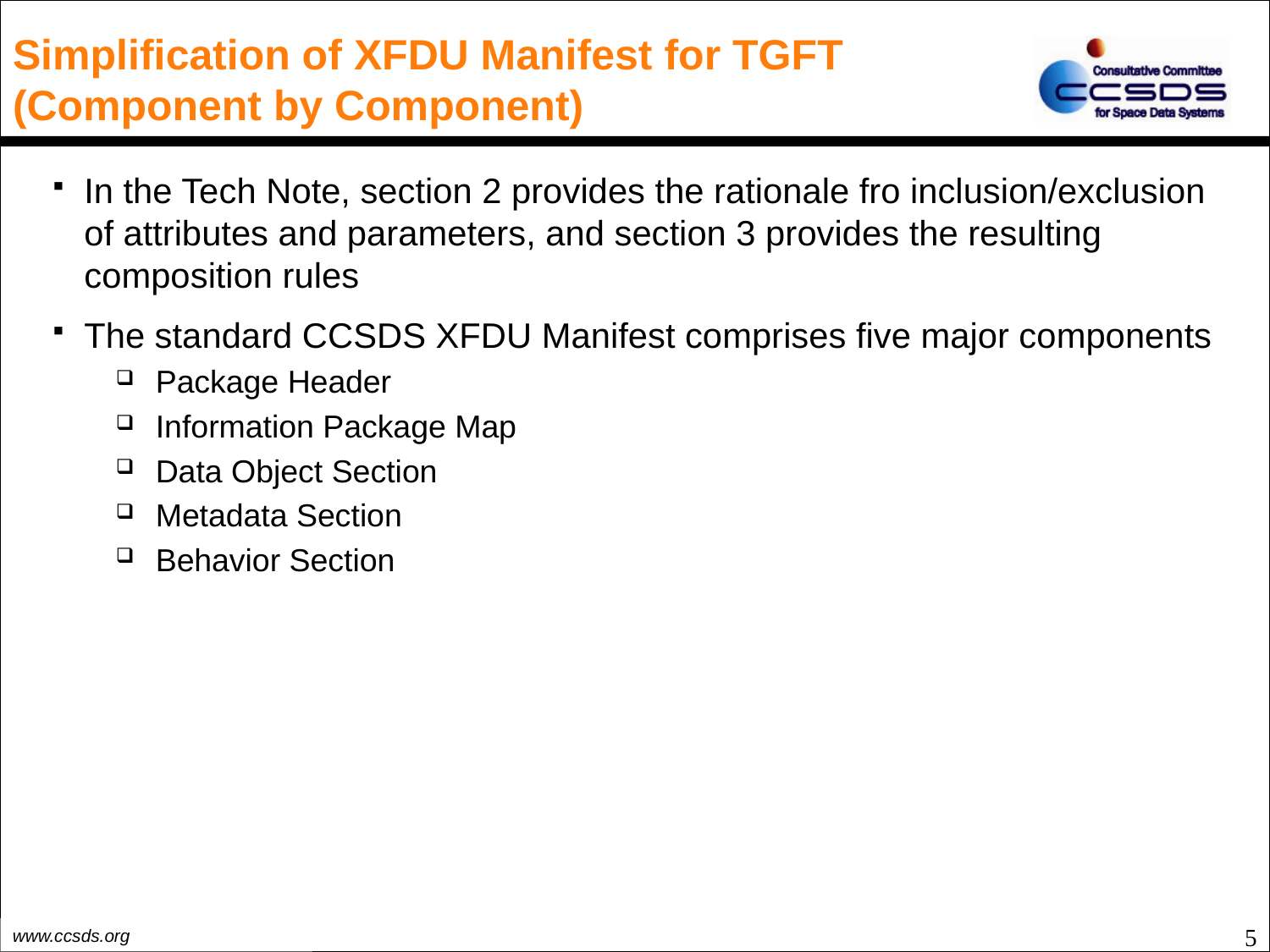

# Simplification of XFDU Manifest for TGFT (Component by Component)
In the Tech Note, section 2 provides the rationale fro inclusion/exclusion of attributes and parameters, and section 3 provides the resulting composition rules
The standard CCSDS XFDU Manifest comprises five major components
Package Header
Information Package Map
Data Object Section
Metadata Section
Behavior Section
5